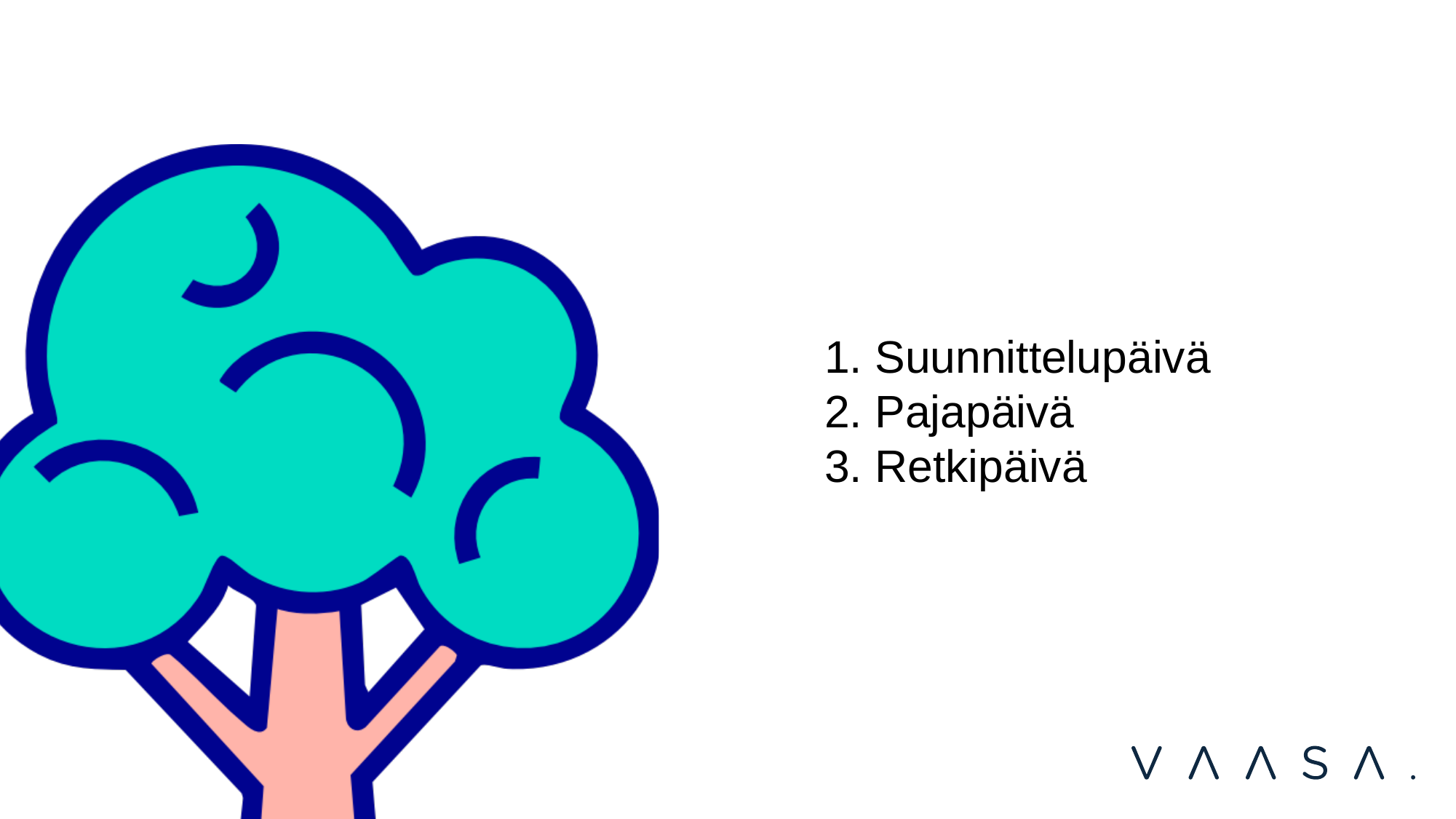

# 1. Suunnittelupäivä 2. Pajapäivä 3. Retkipäivä